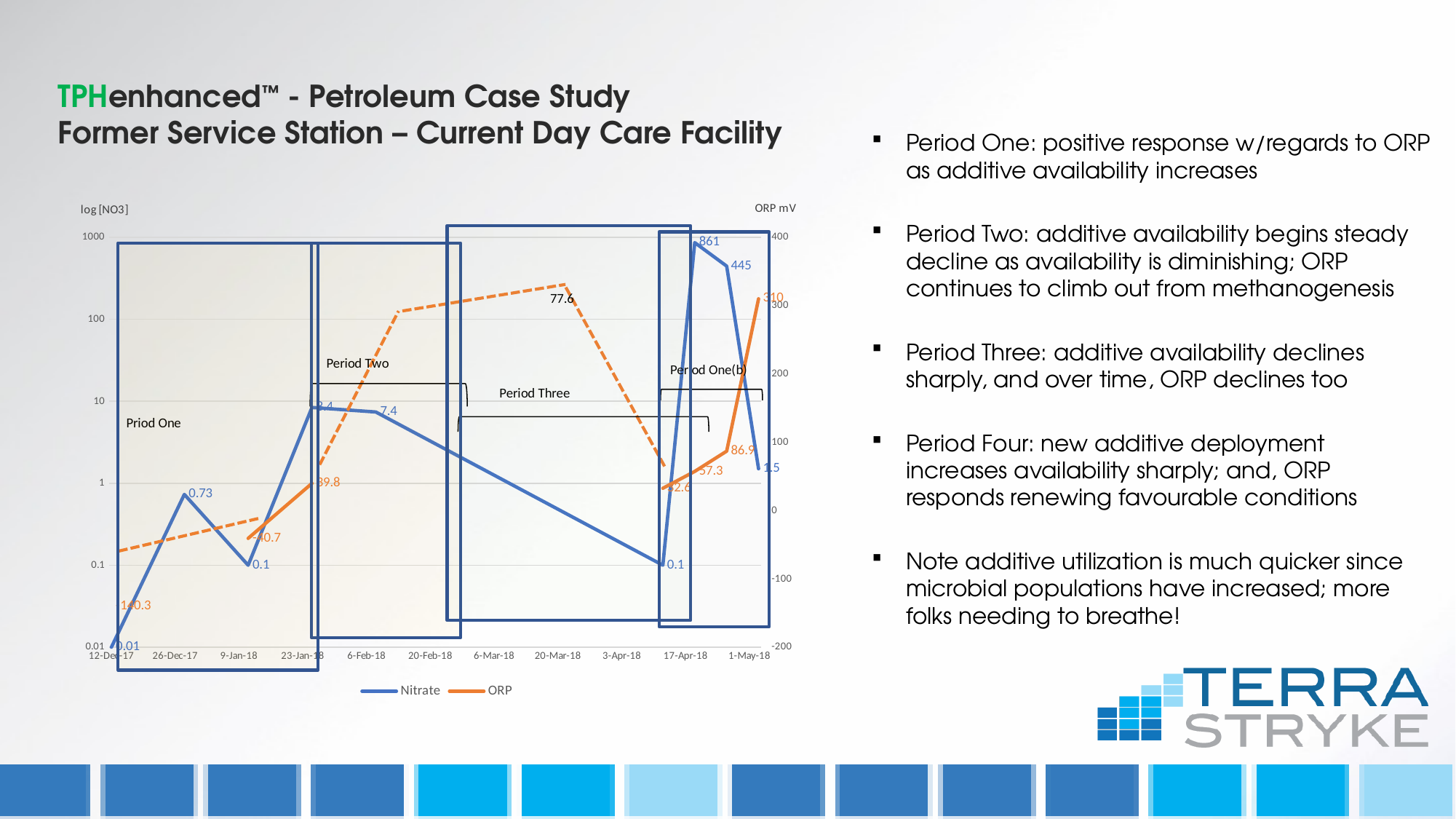

TPHenhanced™ - Petroleum Case Study
Former Service Station – Current Day Care Facility
Period One: positive response w/regards to ORP as additive availability increases

Period Two: additive availability begins steady decline as availability is diminishing; ORP continues to climb out from methanogenesis

Period Three: additive availability declines sharply, and over time, ORP declines too

Period Four: new additive deployment increases availability sharply; and, ORP responds renewing favourable conditions

Note additive utilization is much quicker since microbial populations have increased; more folks needing to breathe!

### Chart:

| Category | Nitrate | ORP |
|---|---|---|
| 43081 | 0.01 | -140.3 |
| 43097 | 0.73 | None |
| 43111 | 0.1 | -40.7 |
| 43125 | 8.4 | 39.8 |
| 43139 | 7.4 | None |
| 43202 | 0.1 | 32.6 |
| 43209 | 861.0 | 57.3 |
| 43216 | 445.0 | 86.9 |
| 43223 | 1.5 | 310.0 |